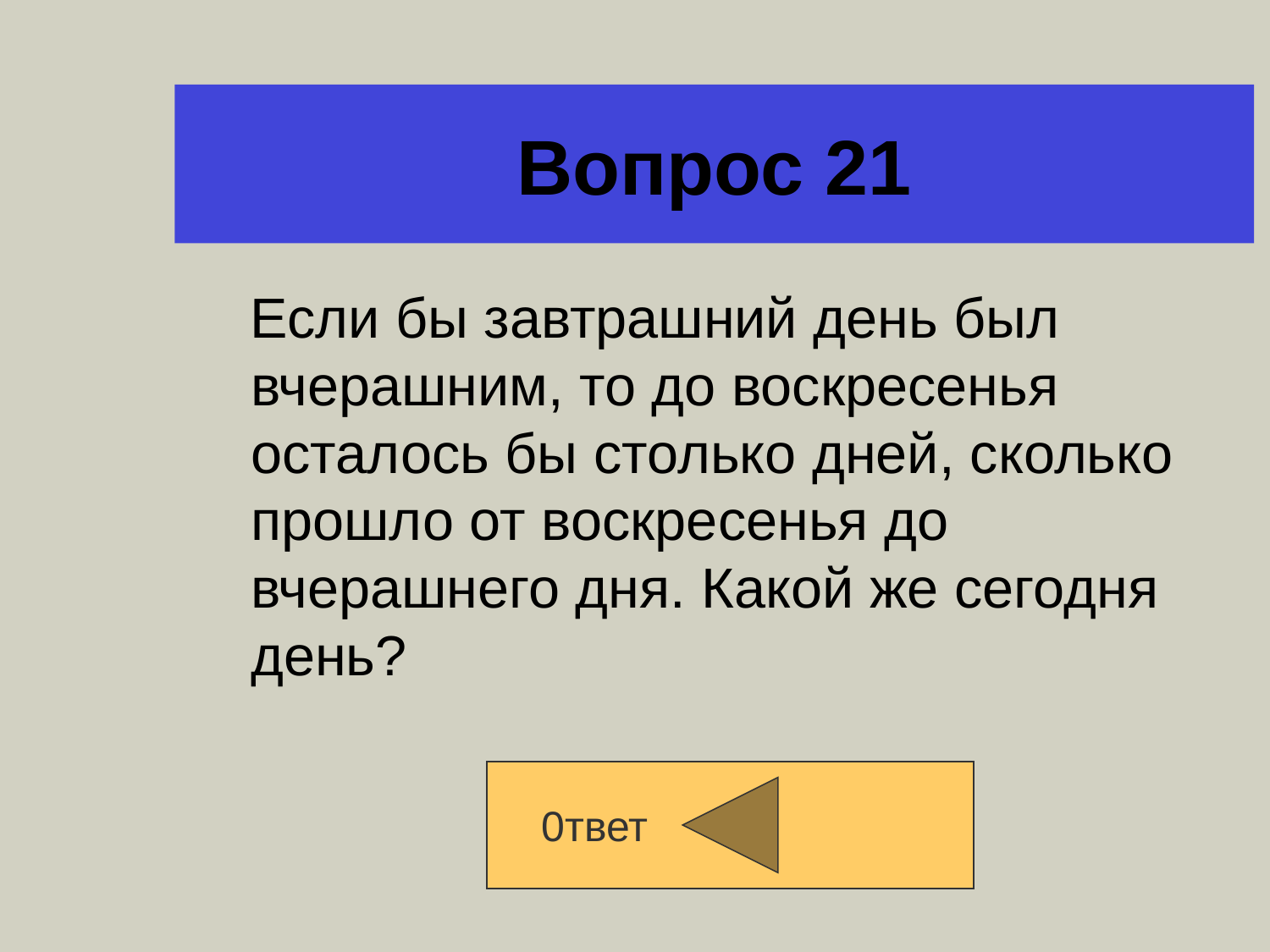

# Вопрос 21
   Если бы завтрашний день был вчерашним, то до воскресенья осталось бы столько дней, сколько прошло от воскресенья до вчерашнего дня. Какой же сегодня день?

0твет